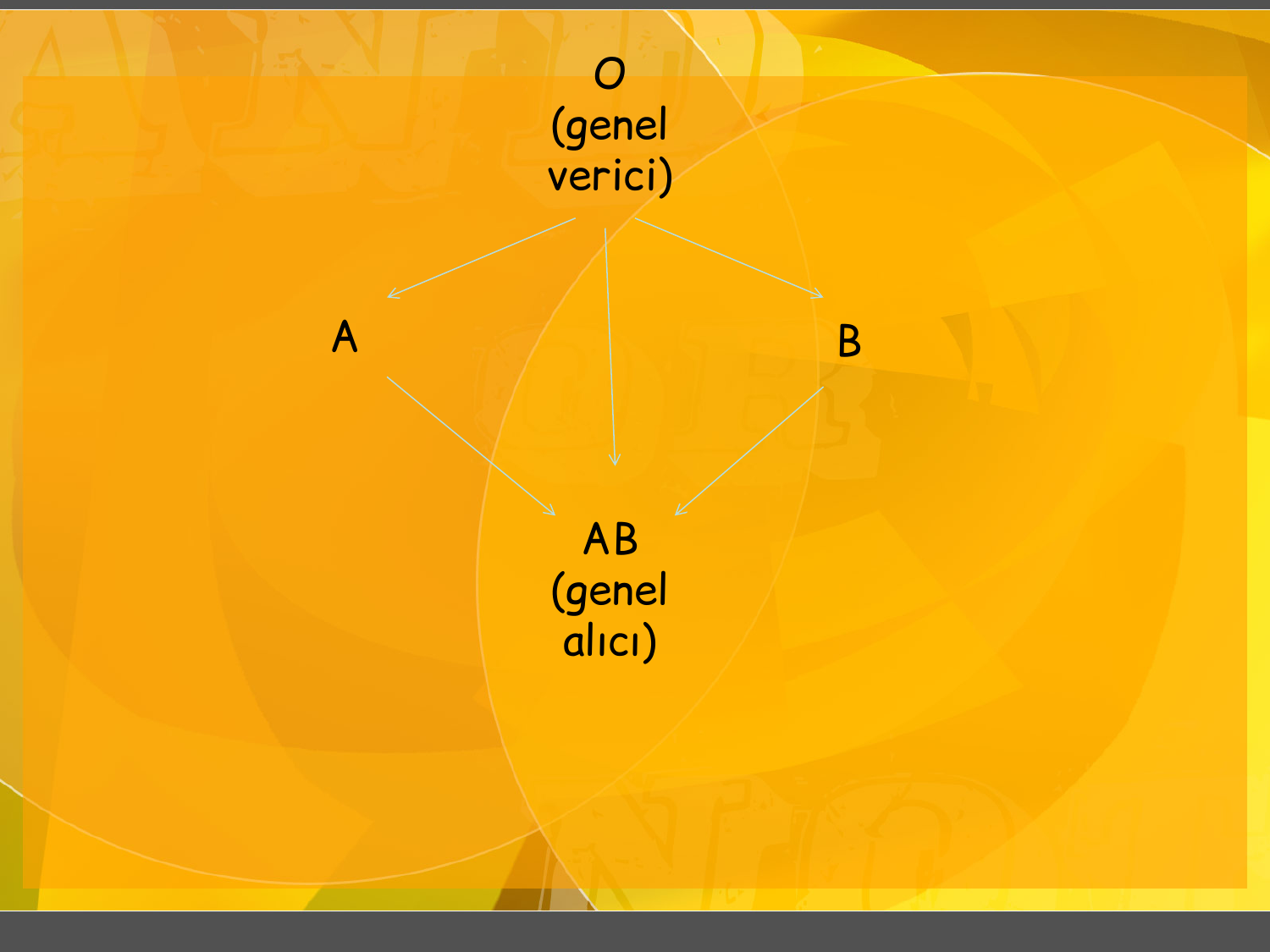

O
(genel verici)
A
B
AB
(genel alıcı)